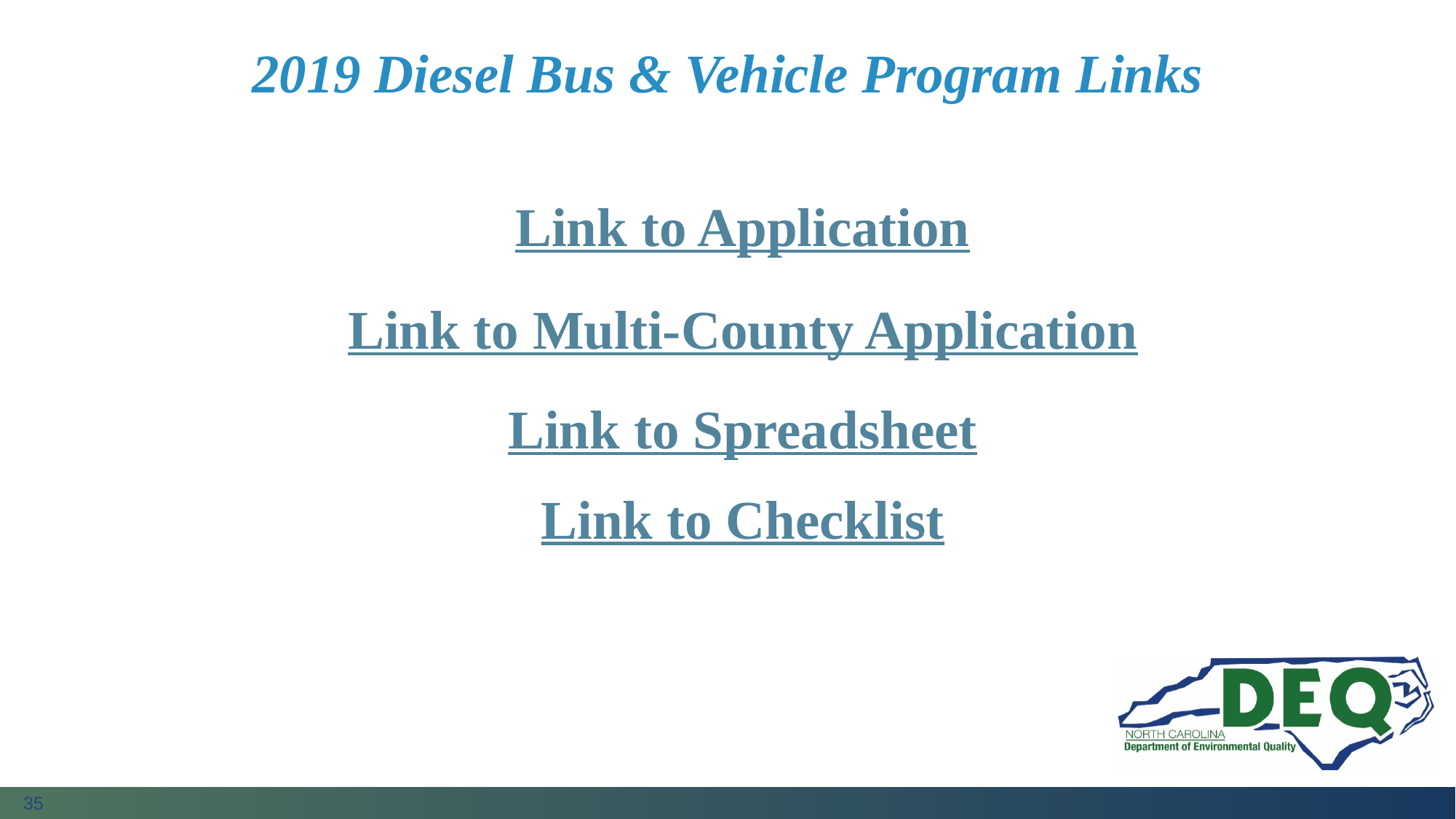

# 2019 Diesel Bus & Vehicle Program Links
Link to Application
Link to Multi-County Application
Link to Spreadsheet
Link to Checklist
35